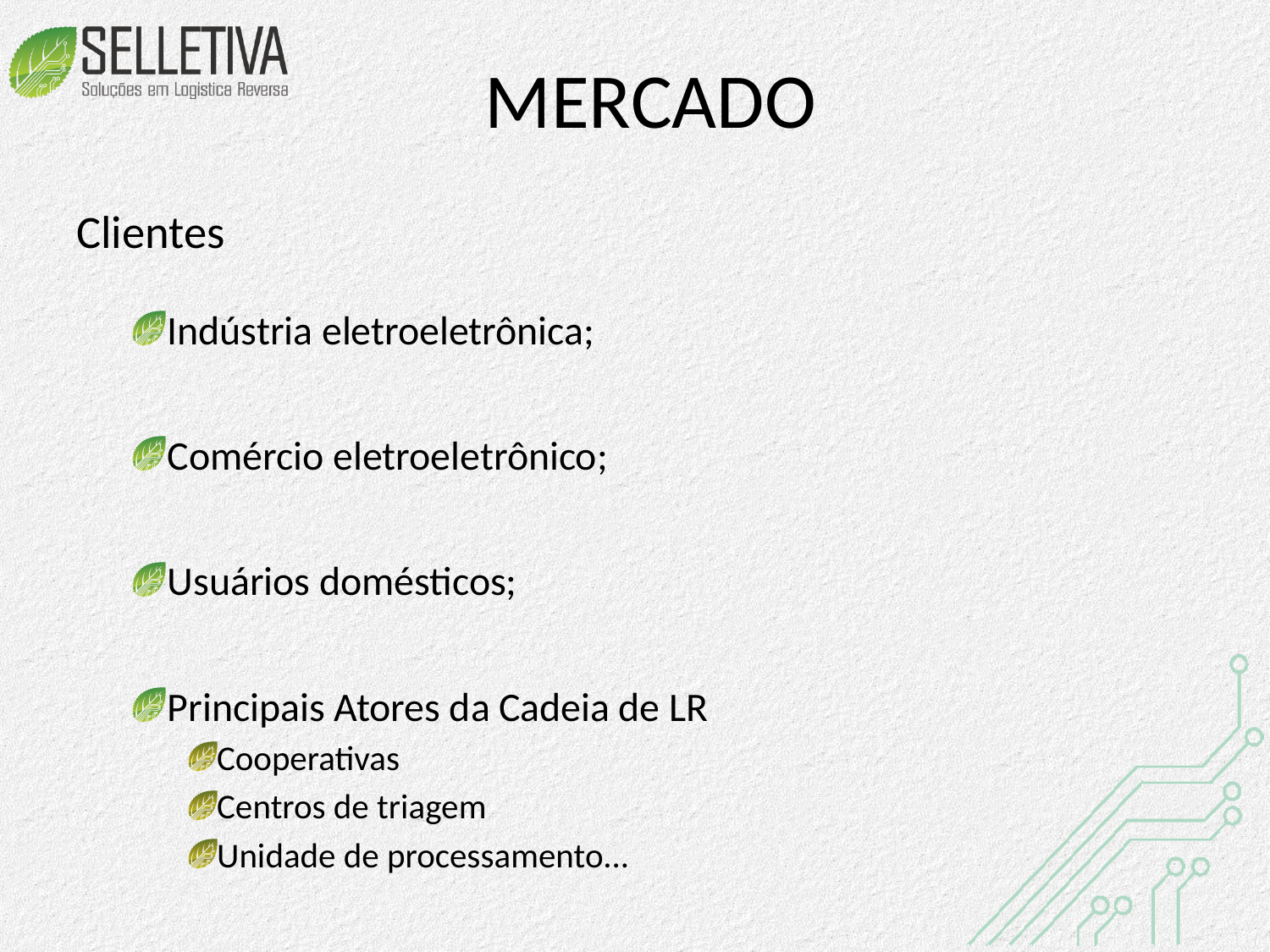

# MERCADO
Clientes

Indústria eletroeletrônica;

Comércio eletroeletrônico;

Usuários domésticos;

Principais Atores da Cadeia de LR
Cooperativas
Centros de triagem
Unidade de processamento...